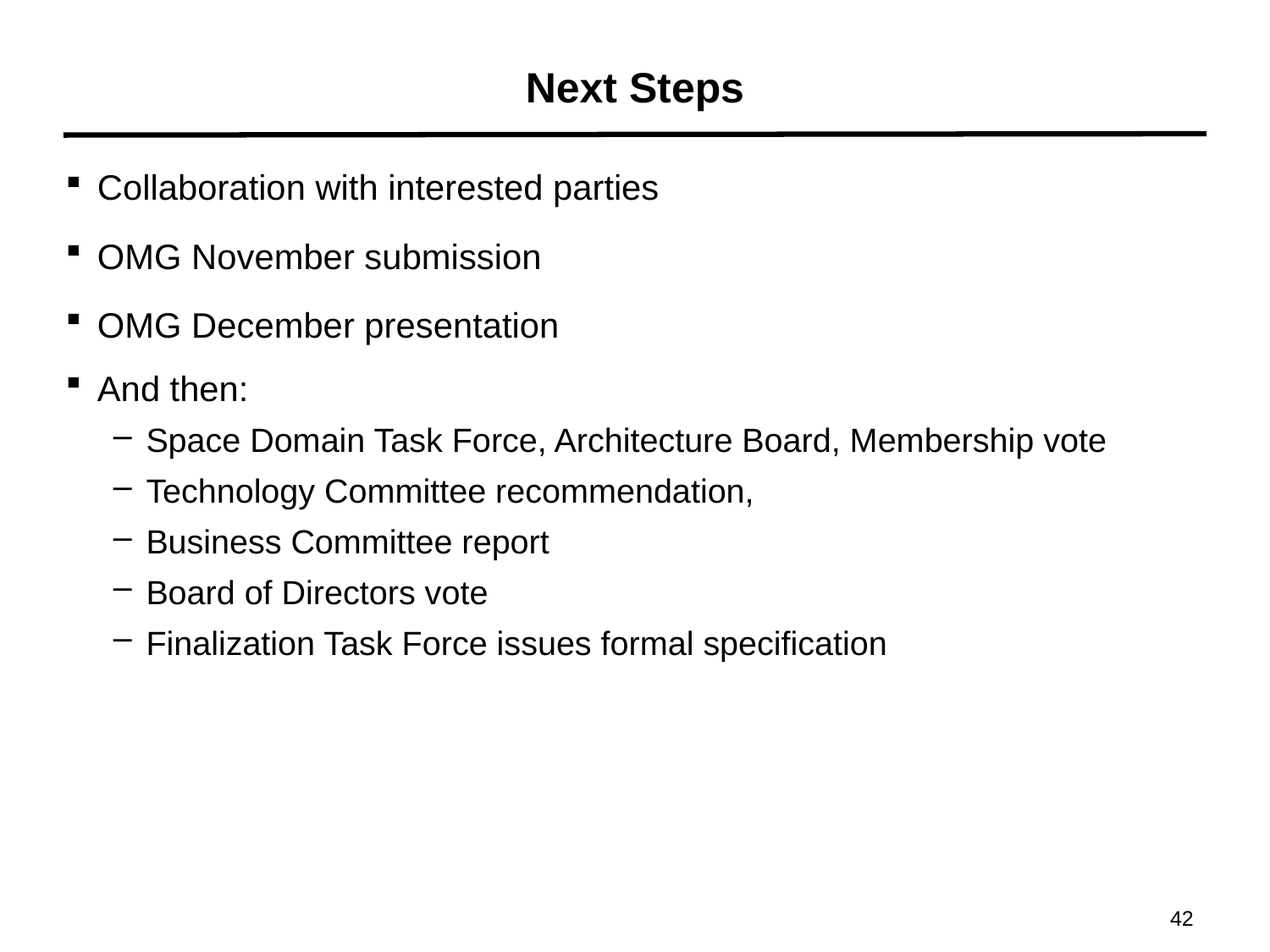

# Next Steps
Collaboration with interested parties
OMG November submission
OMG December presentation
And then:
Space Domain Task Force, Architecture Board, Membership vote
Technology Committee recommendation,
Business Committee report
Board of Directors vote
Finalization Task Force issues formal specification
42